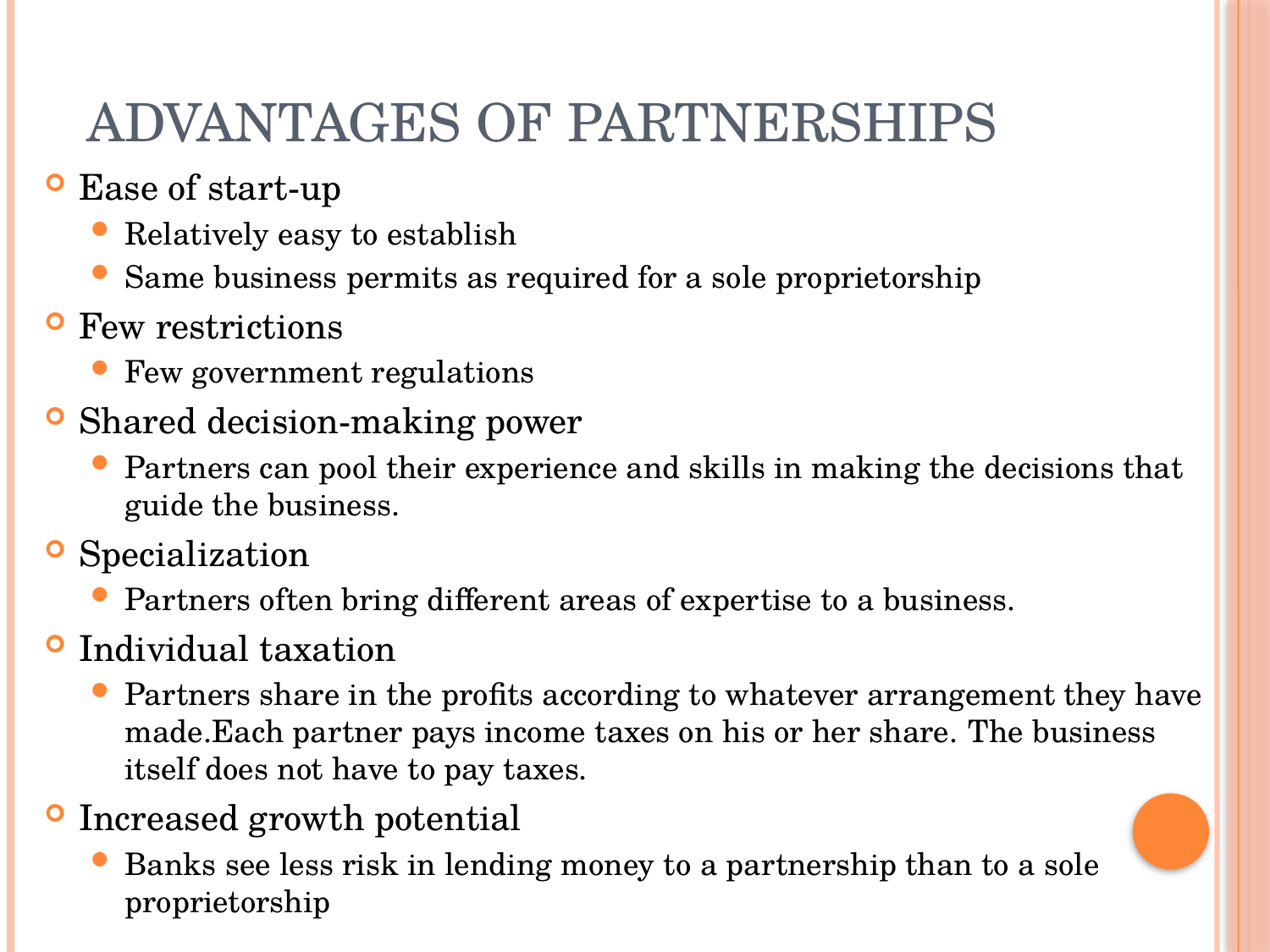

# Advantages of partnerships
Ease of start-up
Relatively easy to establish
Same business permits as required for a sole proprietorship
Few restrictions
Few government regulations
Shared decision-making power
Partners can pool their experience and skills in making the decisions that guide the business.
Specialization
Partners often bring different areas of expertise to a business.
Individual taxation
Partners share in the profits according to whatever arrangement they have made.Each partner pays income taxes on his or her share. The business itself does not have to pay taxes.
Increased growth potential
Banks see less risk in lending money to a partnership than to a sole proprietorship